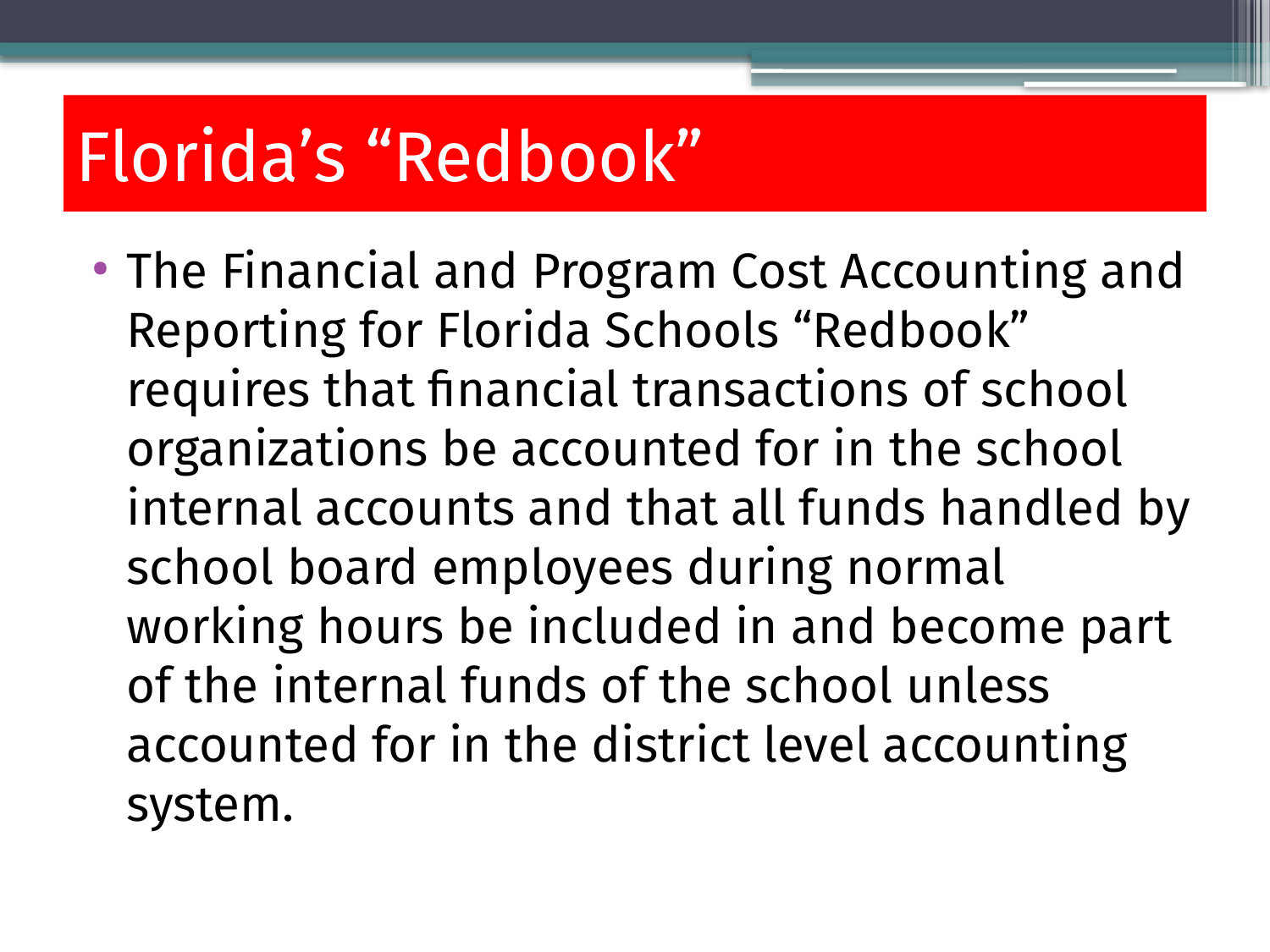

# Florida’s “Redbook”
The Financial and Program Cost Accounting and Reporting for Florida Schools “Redbook” requires that financial transactions of school organizations be accounted for in the school internal accounts and that all funds handled by school board employees during normal working hours be included in and become part of the internal funds of the school unless accounted for in the district level accounting system.